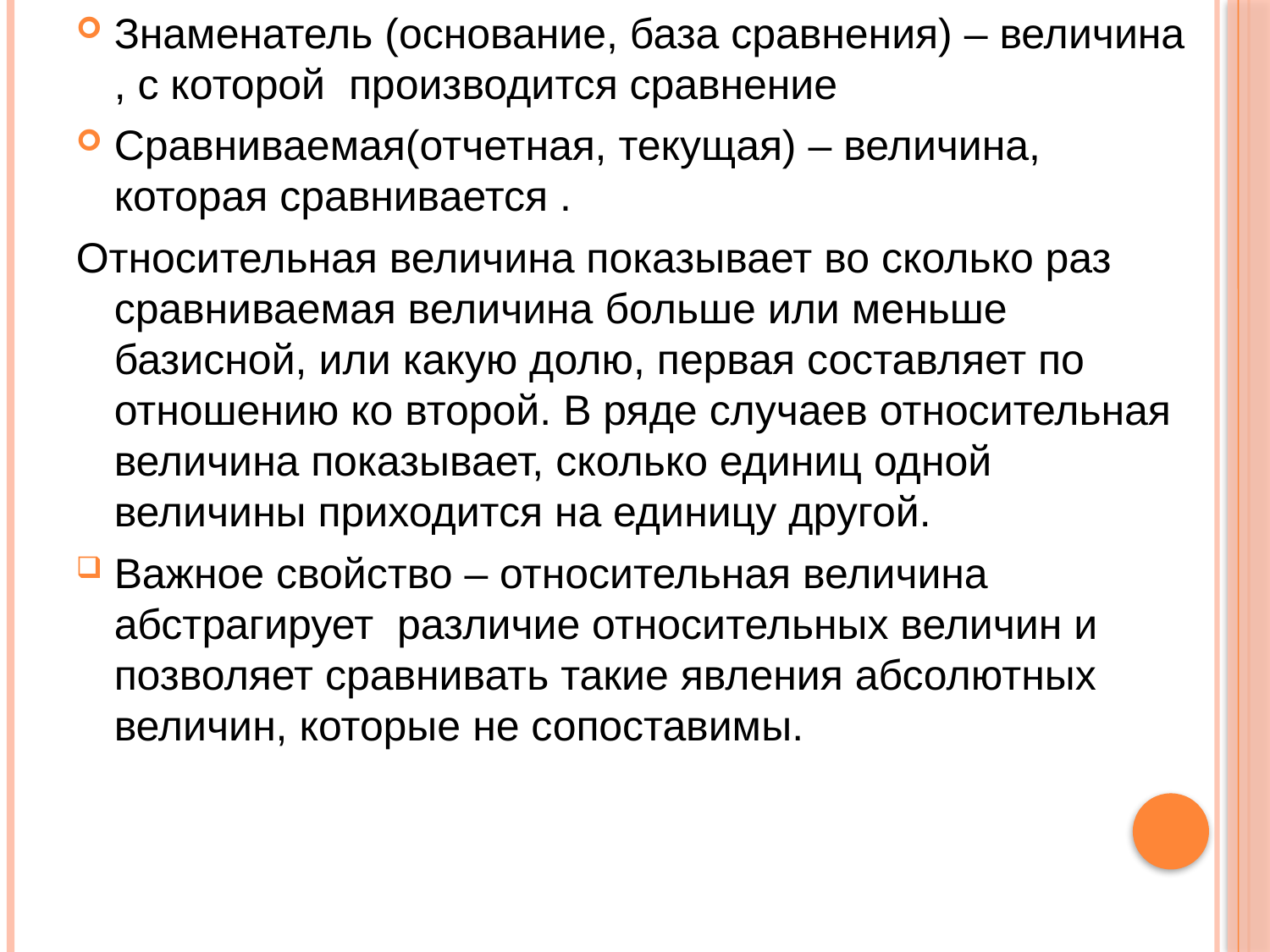

Знаменатель (основание, база сравнения) – величина , с которой  производится сравнение
Сравниваемая(отчетная, текущая) – величина, которая сравнивается .
Относительная величина показывает во сколько раз сравниваемая величина больше или меньше базисной, или какую долю, первая составляет по отношению ко второй. В ряде случаев относительная величина показывает, сколько единиц одной величины приходится на единицу другой.
Важное свойство – относительная величина абстрагирует  различие относительных величин и позволяет сравнивать такие явления абсолютных величин, которые не сопоставимы.